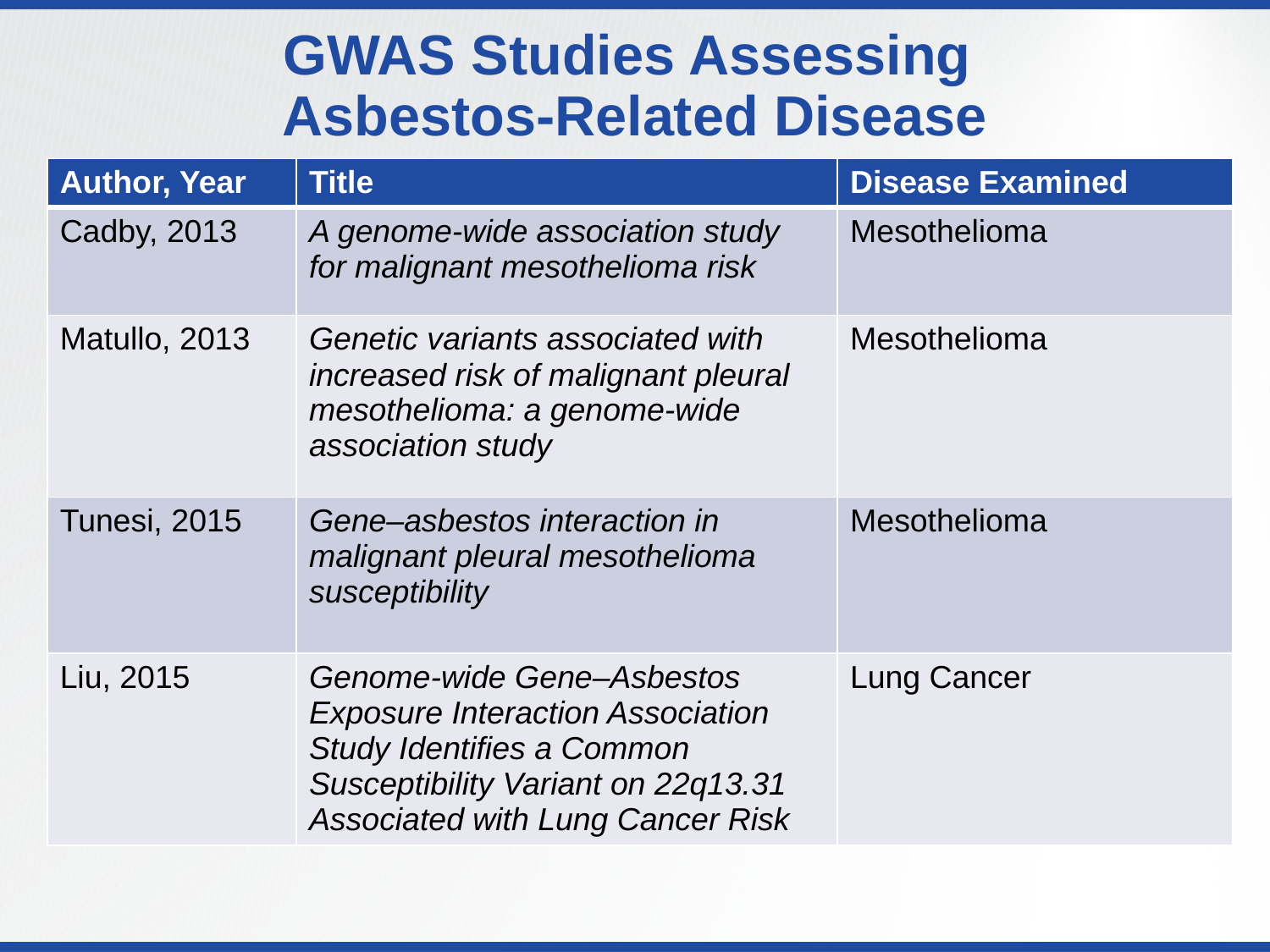

# GWAS Studies Assessing Asbestos-Related Disease
| Author, Year | Title | Disease Examined |
| --- | --- | --- |
| Cadby, 2013 | A genome-wide association study for malignant mesothelioma risk | Mesothelioma |
| Matullo, 2013 | Genetic variants associated with increased risk of malignant pleural mesothelioma: a genome-wide association study | Mesothelioma |
| Tunesi, 2015 | Gene–asbestos interaction in malignant pleural mesothelioma susceptibility | Mesothelioma |
| Liu, 2015 | Genome-wide Gene–Asbestos Exposure Interaction Association Study Identifies a Common Susceptibility Variant on 22q13.31 Associated with Lung Cancer Risk | Lung Cancer |